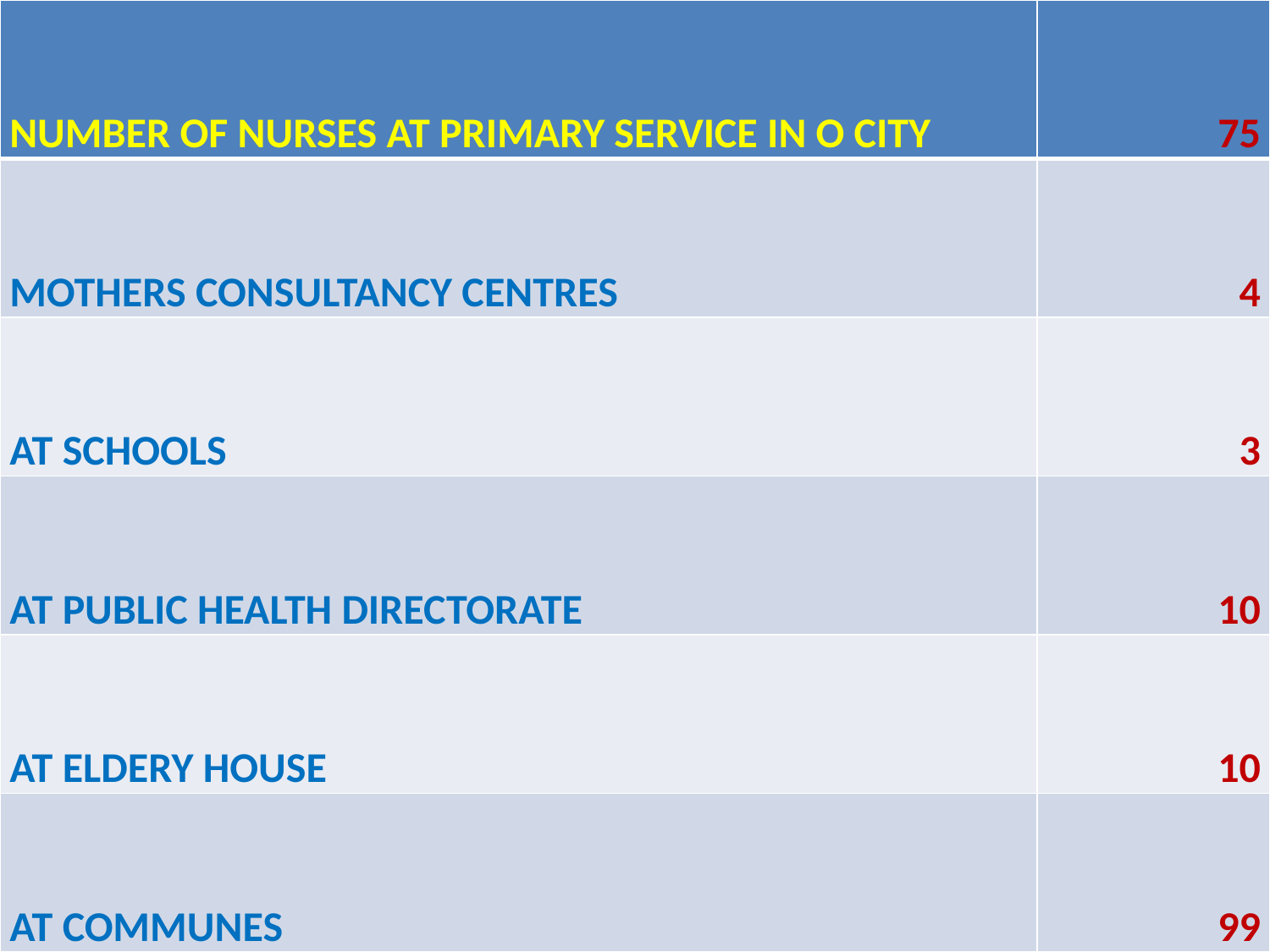

| NUMBER OF NURSES AT PRIMARY SERVICE IN O CITY | 75 |
| --- | --- |
| MOTHERS CONSULTANCY CENTRES | 4 |
| AT SCHOOLS | 3 |
| AT PUBLIC HEALTH DIRECTORATE | 10 |
| AT ELDERY HOUSE | 10 |
| AT COMMUNES | 99 |
|  |  |